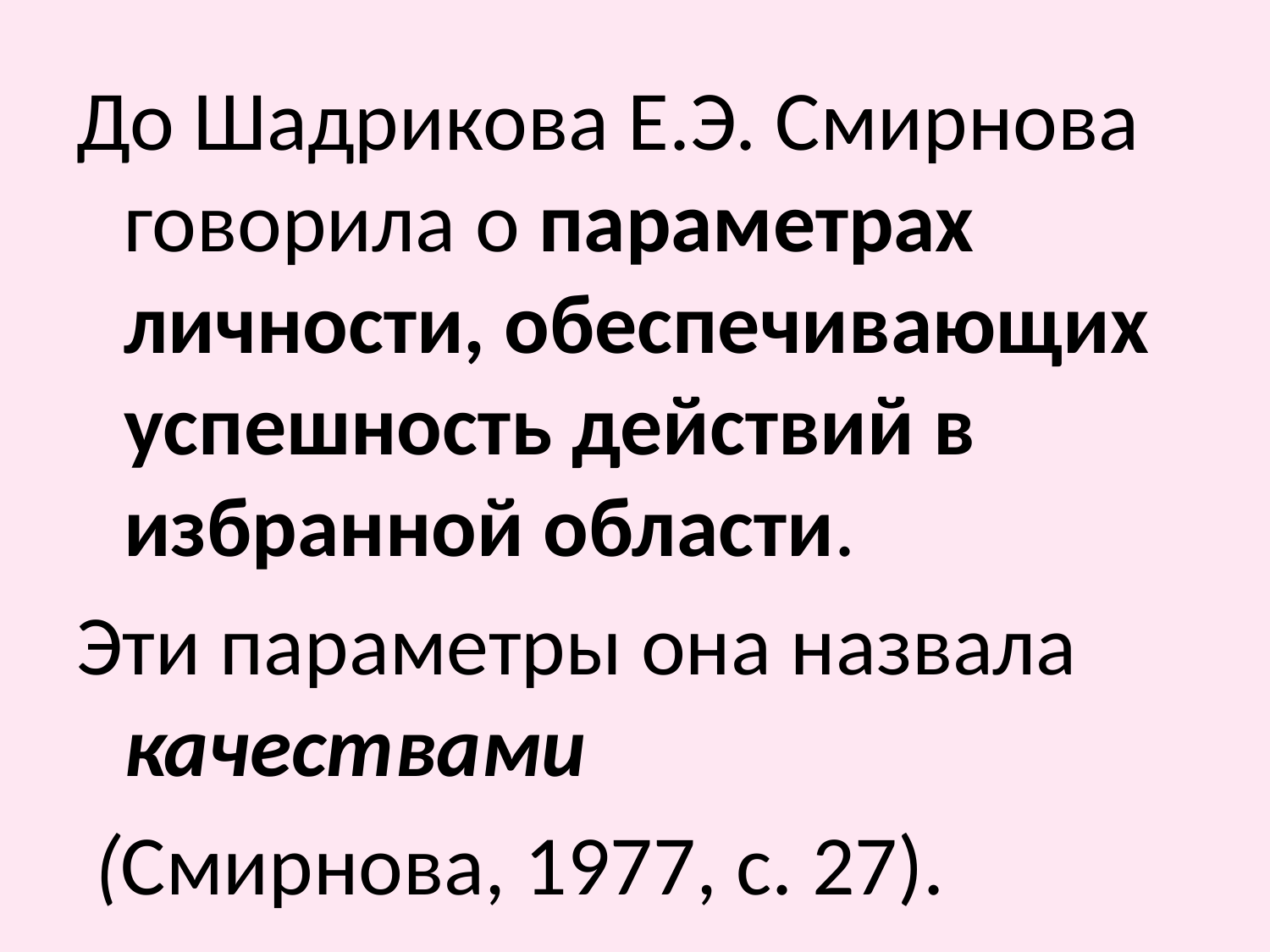

До Шадрикова Е.Э. Смирнова говорила о параметрах личности, обеспечивающих успешность действий в избранной области.
Эти параметры она назвала качествами
 (Смирнова, 1977, с. 27).